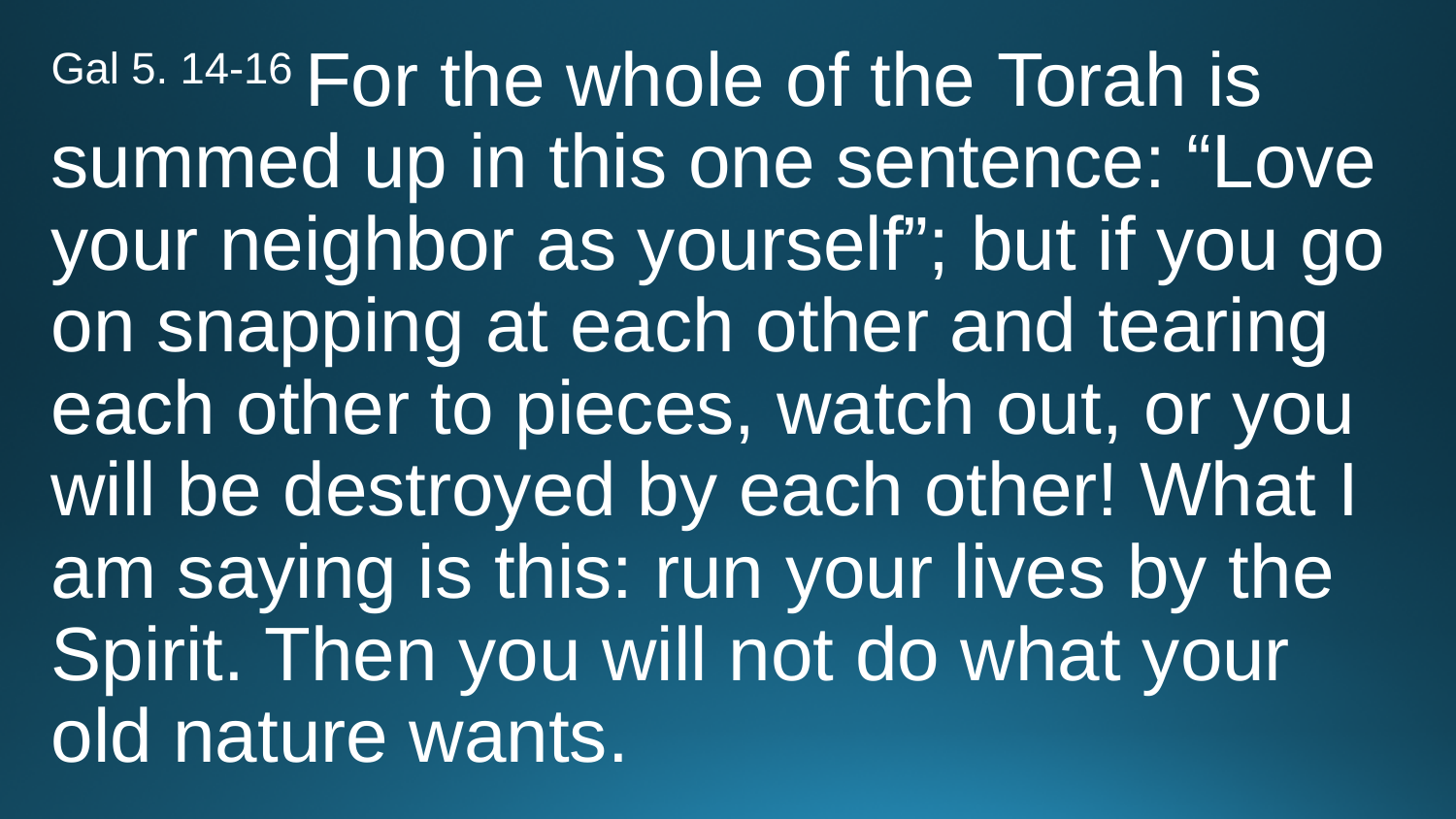

Gal 5. 14-16 For the whole of the Torah is summed up in this one sentence: “Love your neighbor as yourself”; but if you go on snapping at each other and tearing each other to pieces, watch out, or you will be destroyed by each other! What I am saying is this: run your lives by the Spirit. Then you will not do what your old nature wants.